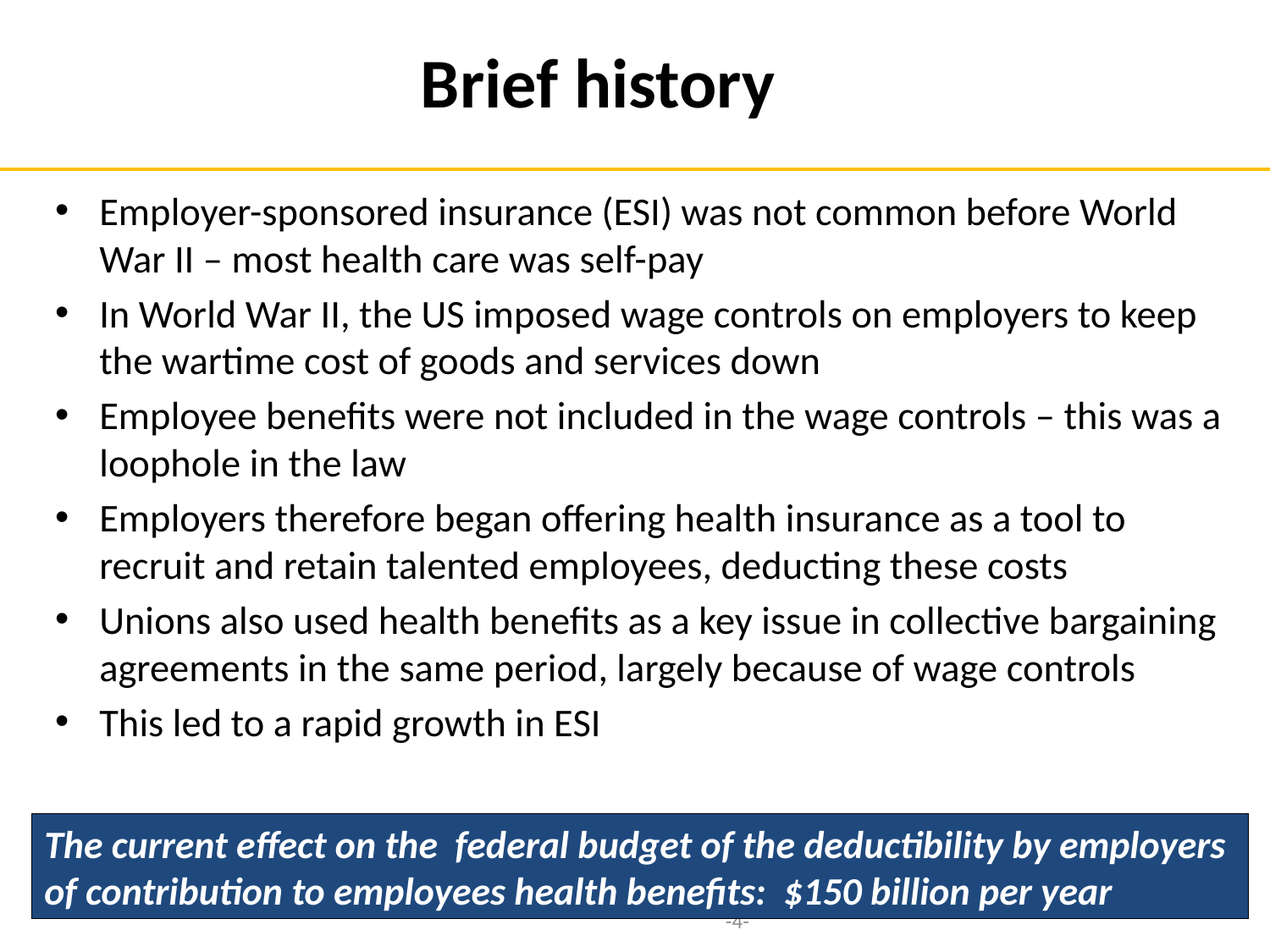

# Brief history
Employer-sponsored insurance (ESI) was not common before World War II – most health care was self-pay
In World War II, the US imposed wage controls on employers to keep the wartime cost of goods and services down
Employee benefits were not included in the wage controls – this was a loophole in the law
Employers therefore began offering health insurance as a tool to recruit and retain talented employees, deducting these costs
Unions also used health benefits as a key issue in collective bargaining agreements in the same period, largely because of wage controls
This led to a rapid growth in ESI
The current effect on the  federal budget of the deductibility by employers of contribution to employees health benefits:  $150 billion per year
-4-